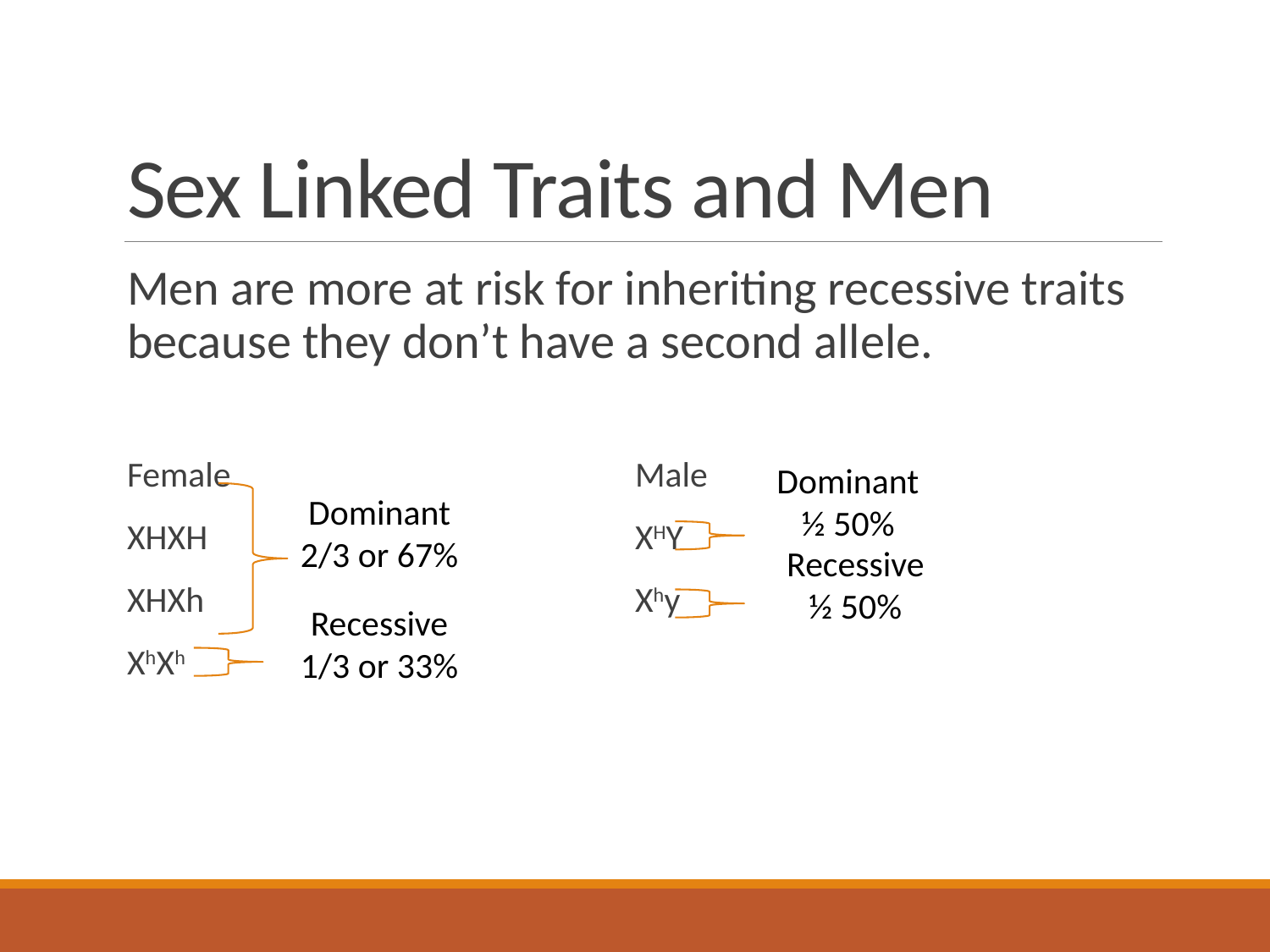

# Sex Linked Traits and Men
Men are more at risk for inheriting recessive traits because they don’t have a second allele.

Female				Male
XHXH   				XHY
XHXh				Xhy
XhXh
Dominant
½ 50%

Dominant
2/3 or 67%

Recessive
½ 50%

Recessive
1/3 or 33%